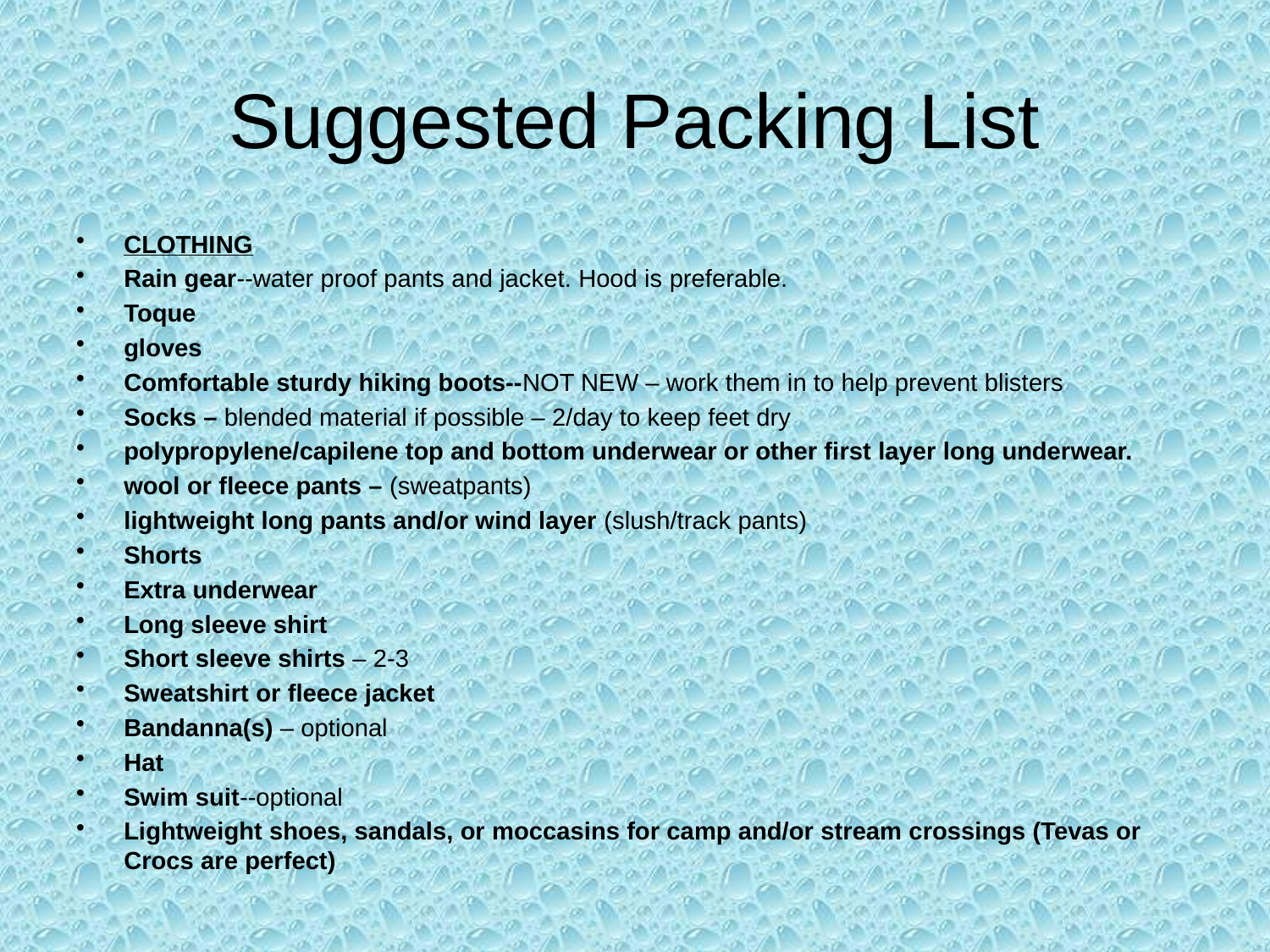

# Suggested Packing List
CLOTHING
Rain gear--water proof pants and jacket. Hood is preferable.
Toque
gloves
Comfortable sturdy hiking boots--NOT NEW – work them in to help prevent blisters
Socks – blended material if possible – 2/day to keep feet dry
polypropylene/capilene top and bottom underwear or other first layer long underwear.
wool or fleece pants – (sweatpants)
lightweight long pants and/or wind layer (slush/track pants)
Shorts
Extra underwear
Long sleeve shirt
Short sleeve shirts – 2-3
Sweatshirt or fleece jacket
Bandanna(s) – optional
Hat
Swim suit--optional
Lightweight shoes, sandals, or moccasins for camp and/or stream crossings (Tevas or Crocs are perfect)